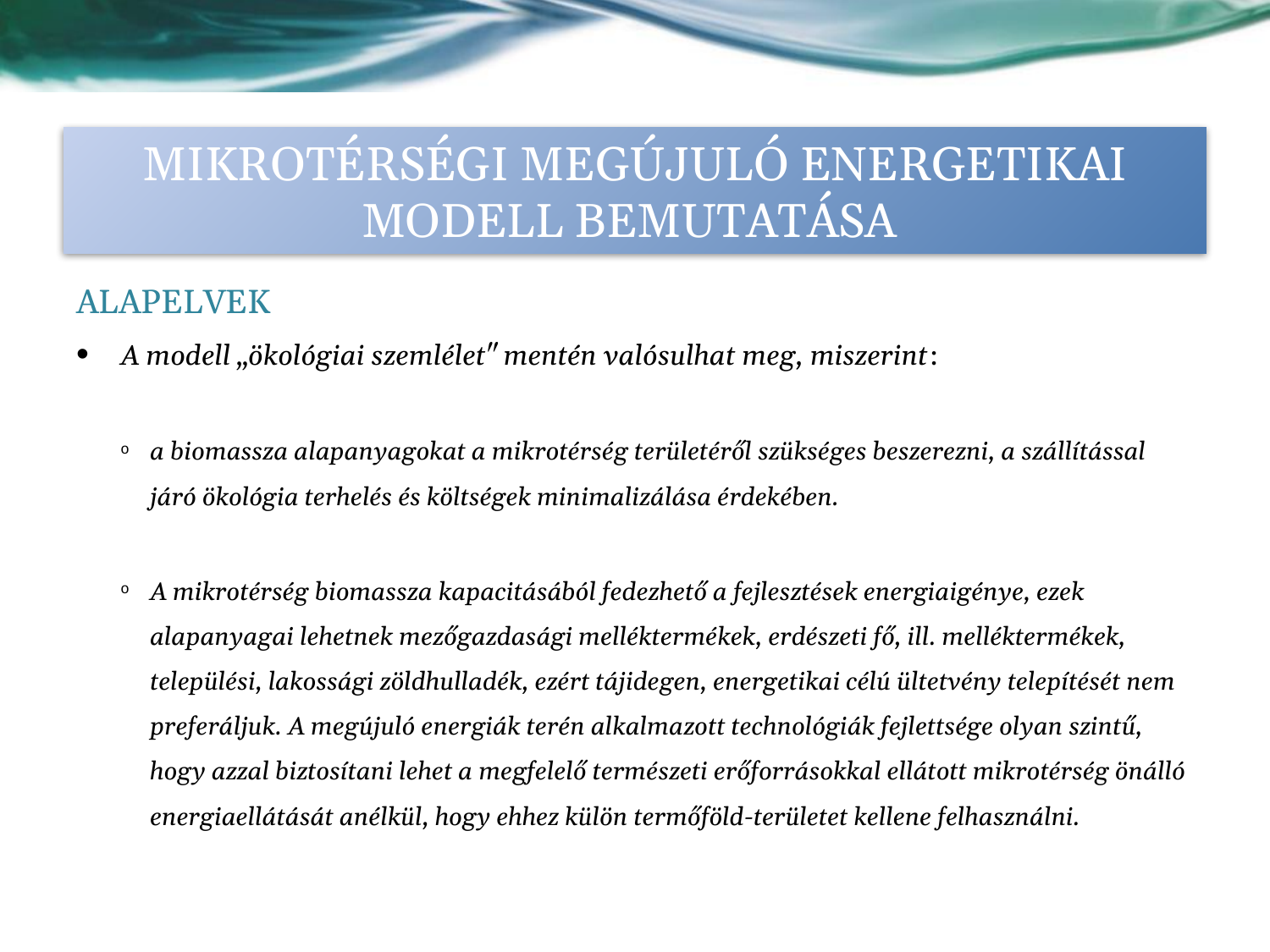

# MIKROTÉRSÉGI MEGÚJULÓ ENERGETIKAI MODELL BEMUTATÁSA
ALAPELVEK
A modell „ökológiai szemlélet" mentén valósulhat meg, miszerint:

a biomassza alapanyagokat a mikrotérség területéről szükséges beszerezni, a szállítással járó ökológia terhelés és költségek minimalizálása érdekében.

A mikrotérség biomassza kapacitásából fedezhető a fejlesztések energiaigénye, ezek alapanyagai lehetnek mezőgazdasági melléktermékek, erdészeti fő, ill. melléktermékek, települési, lakossági zöldhulladék, ezért tájidegen, energetikai célú ültetvény telepítését nem preferáljuk. A megújuló energiák terén alkalmazott technológiák fejlettsége olyan szintű, hogy azzal biztosítani lehet a megfelelő természeti erőforrásokkal ellátott mikrotérség önálló energiaellátását anélkül, hogy ehhez külön termőföld-területet kellene felhasználni.